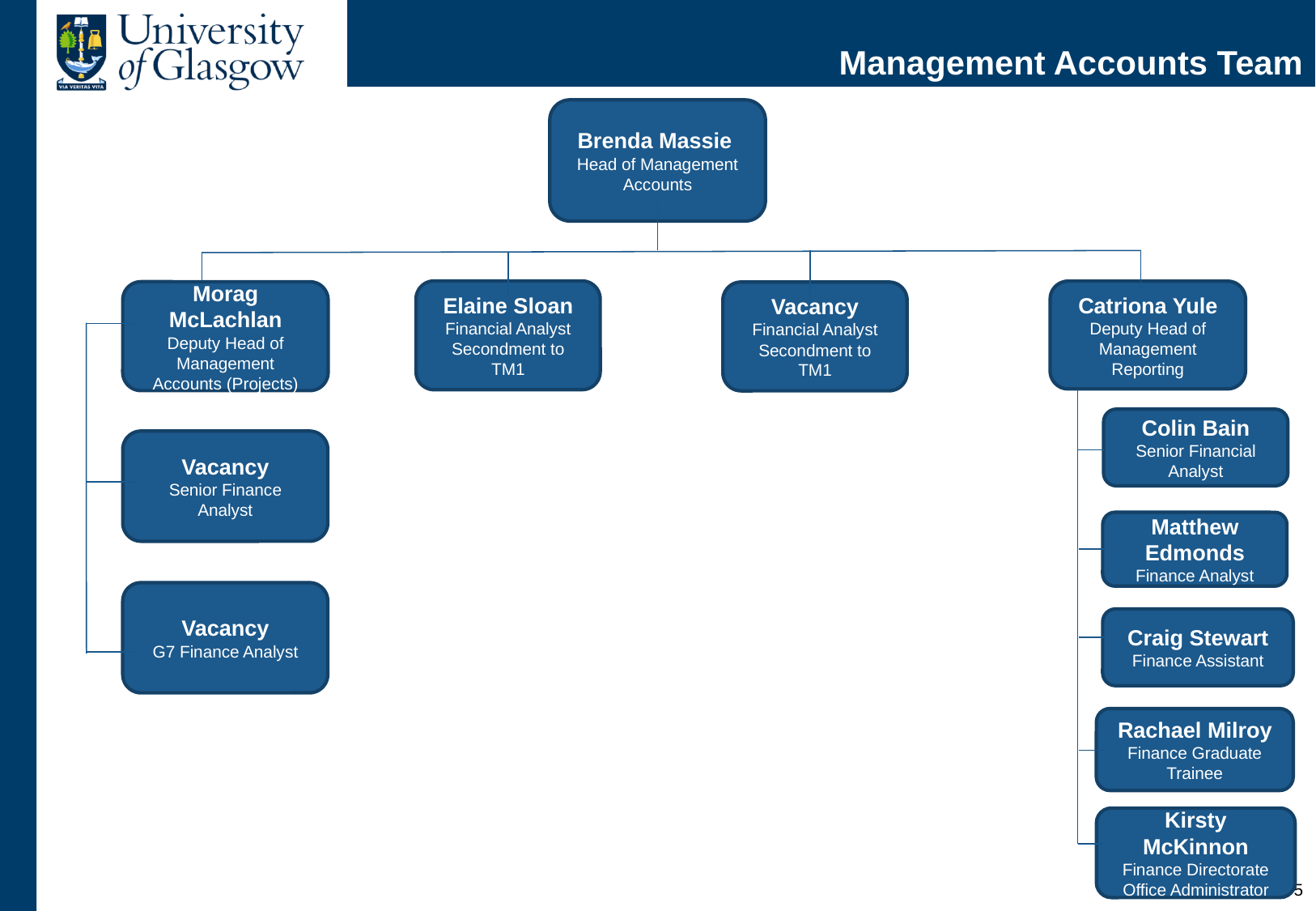

# Management Accounts Team
Brenda Massie
Head of Management Accounts
Elaine Sloan
Financial Analyst
Secondment to TM1
Catriona Yule
Deputy Head of Management Reporting
Morag McLachlan
Deputy Head of Management Accounts (Projects)
Vacancy
Financial Analyst
Secondment to TM1
Colin Bain
Senior Financial Analyst
Vacancy
Senior Finance Analyst
Matthew Edmonds
Finance Analyst
Vacancy
G7 Finance Analyst
Craig Stewart
Finance Assistant
Rachael Milroy
Finance Graduate Trainee
Kirsty McKinnon
Finance Directorate Office Administrator
5